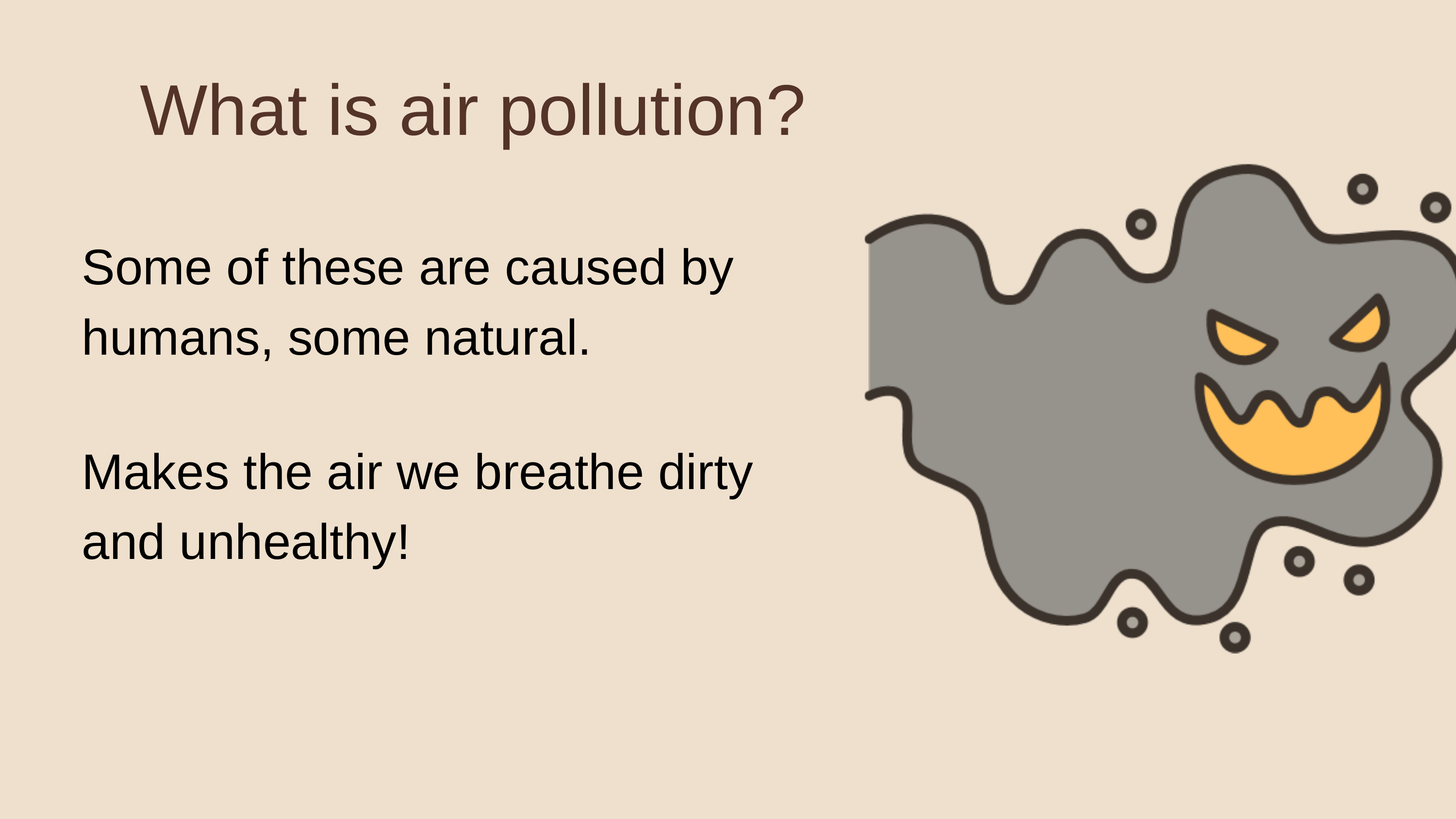

What is air pollution?

Some of these are caused by humans, some natural.
Makes the air we breathe dirty and unhealthy!